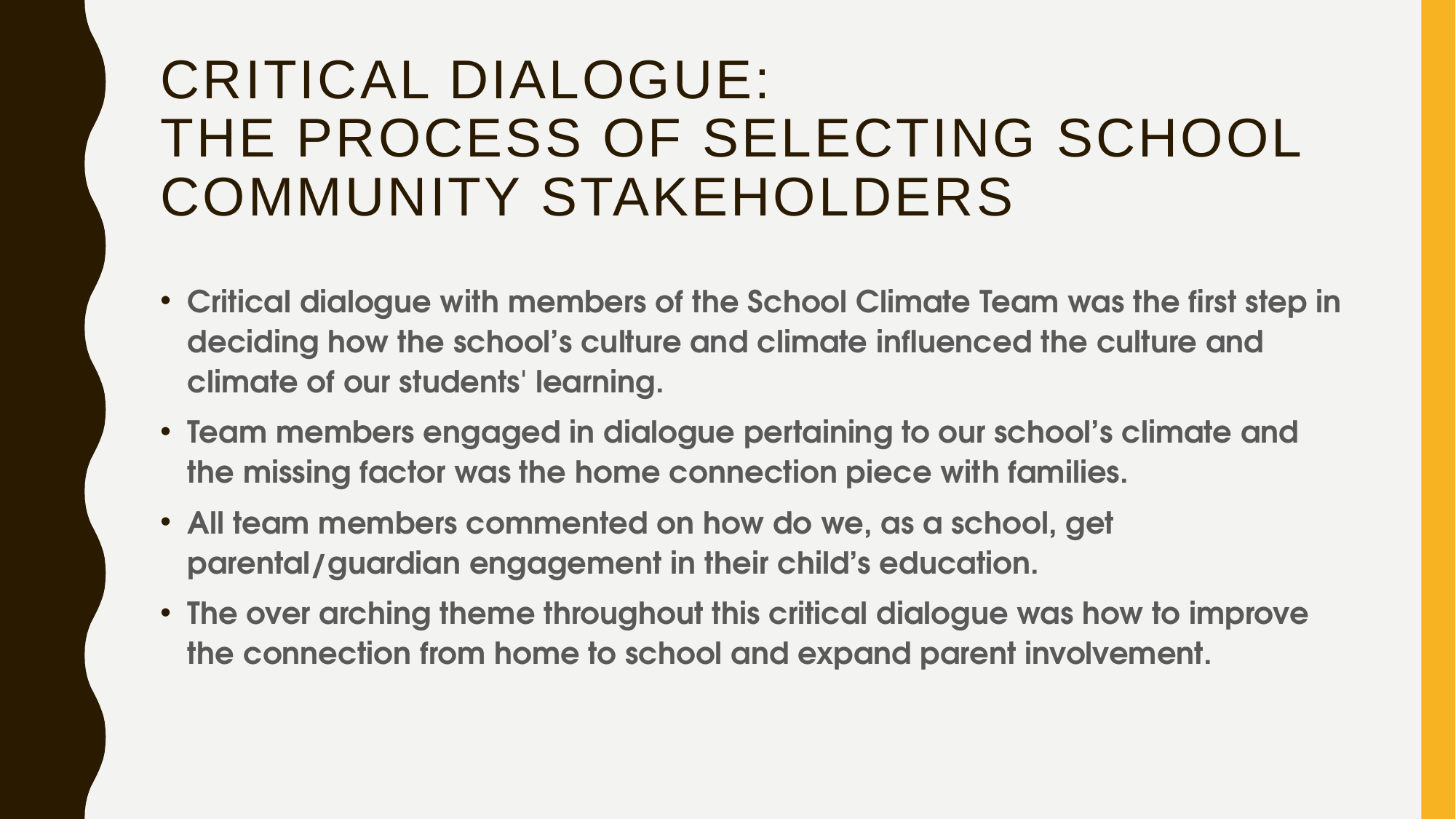

# Critical Dialogue: the Process of selecting School Community stakeholders
Critical dialogue with members of the School Climate Team was the first step in deciding how the school’s culture and climate influenced the culture and climate of our students' learning.
Team members engaged in dialogue pertaining to our school’s climate and the missing factor was the home connection piece with families.
All team members commented on how do we, as a school, get parental/guardian engagement in their child’s education.
The over arching theme throughout this critical dialogue was how to improve the connection from home to school and expand parent involvement.